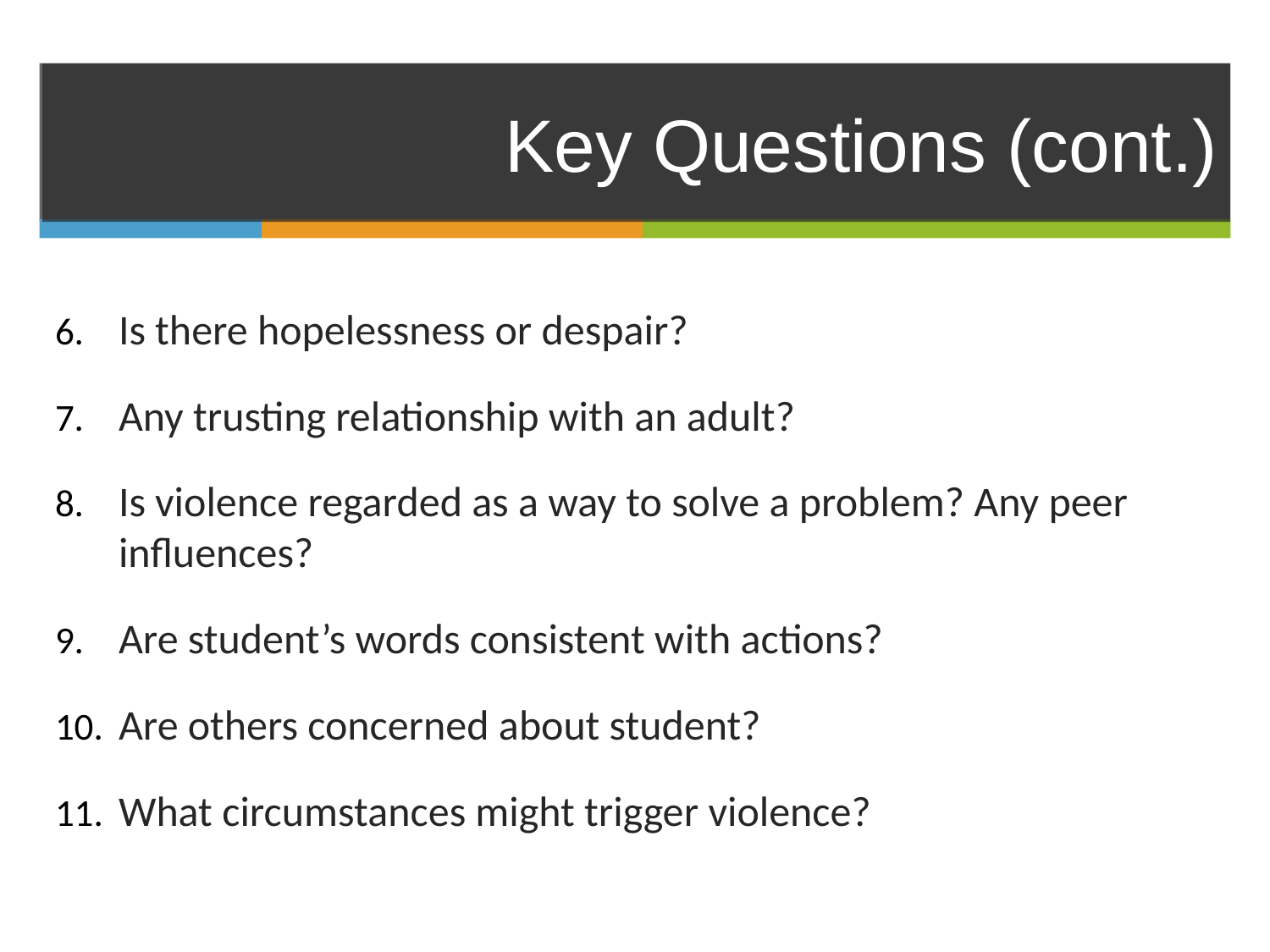

# Key Questions (cont.)
Is there hopelessness or despair?
Any trusting relationship with an adult?
Is violence regarded as a way to solve a problem? Any peer influences?
Are student’s words consistent with actions?
Are others concerned about student?
What circumstances might trigger violence?